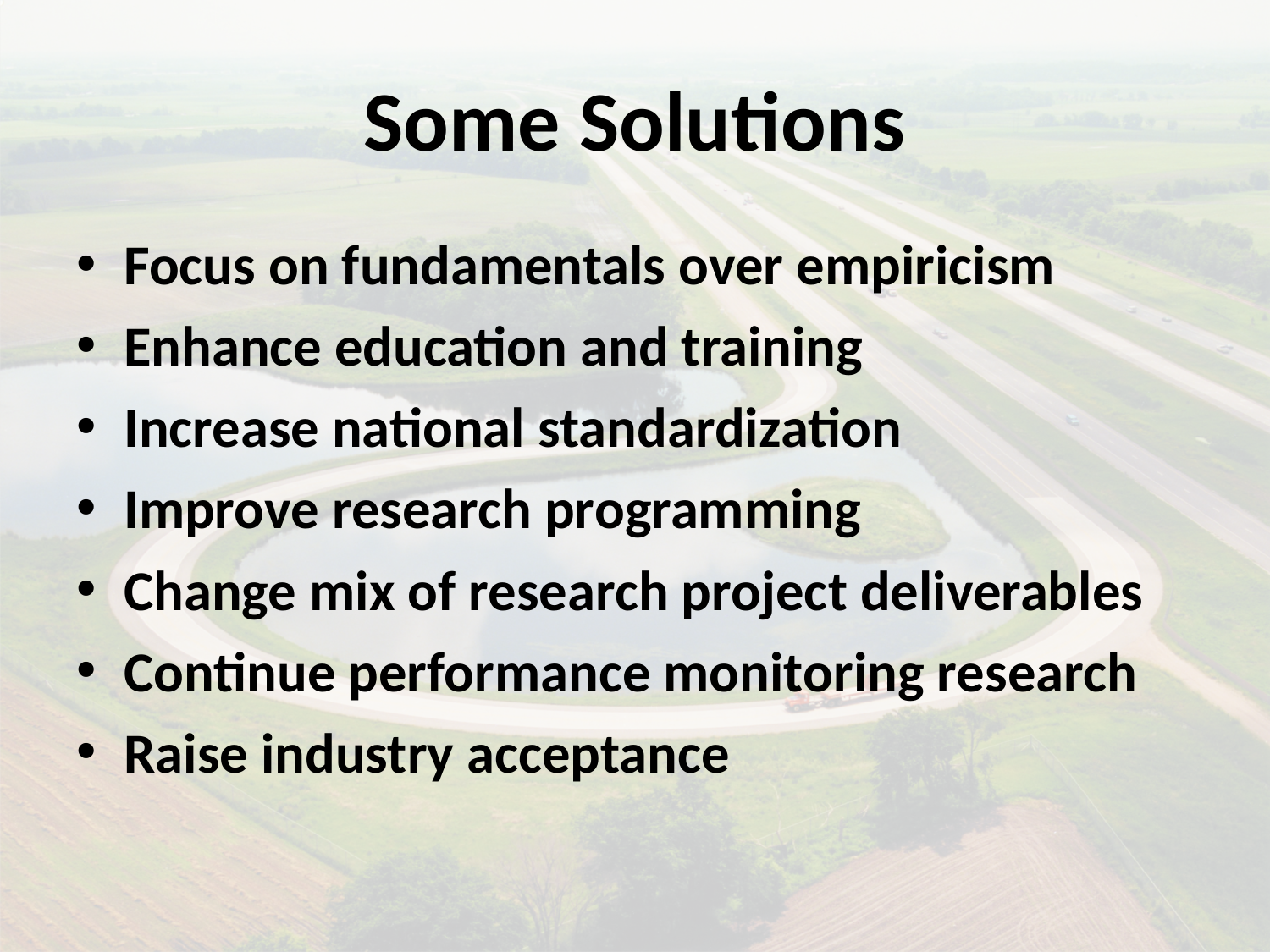

# Some Solutions
Focus on fundamentals over empiricism
Enhance education and training
Increase national standardization
Improve research programming
Change mix of research project deliverables
Continue performance monitoring research
Raise industry acceptance